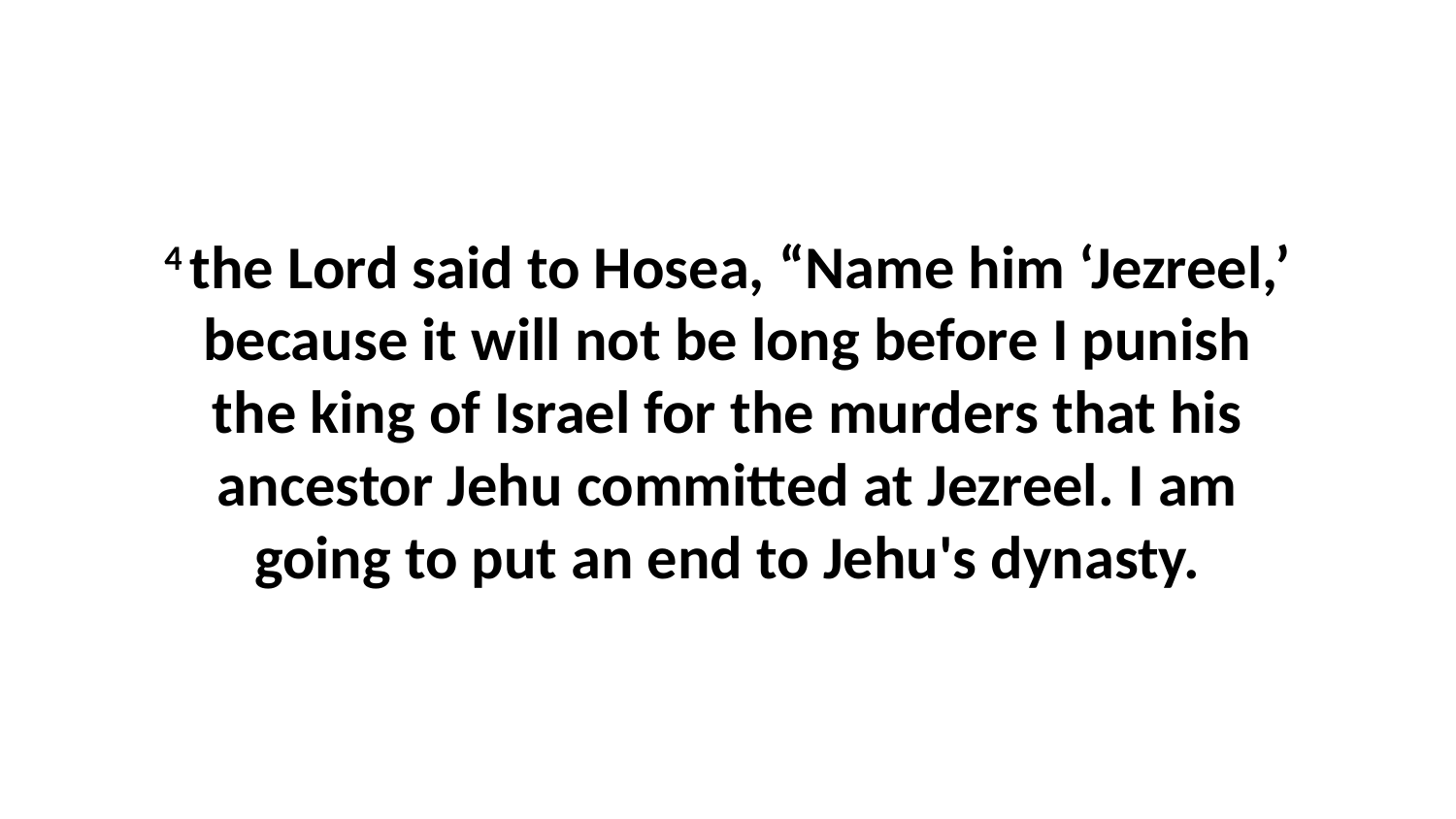

4 the Lord said to Hosea, “Name him ‘Jezreel,’ because it will not be long before I punish the king of Israel for the murders that his ancestor Jehu committed at Jezreel. I am going to put an end to Jehu's dynasty.